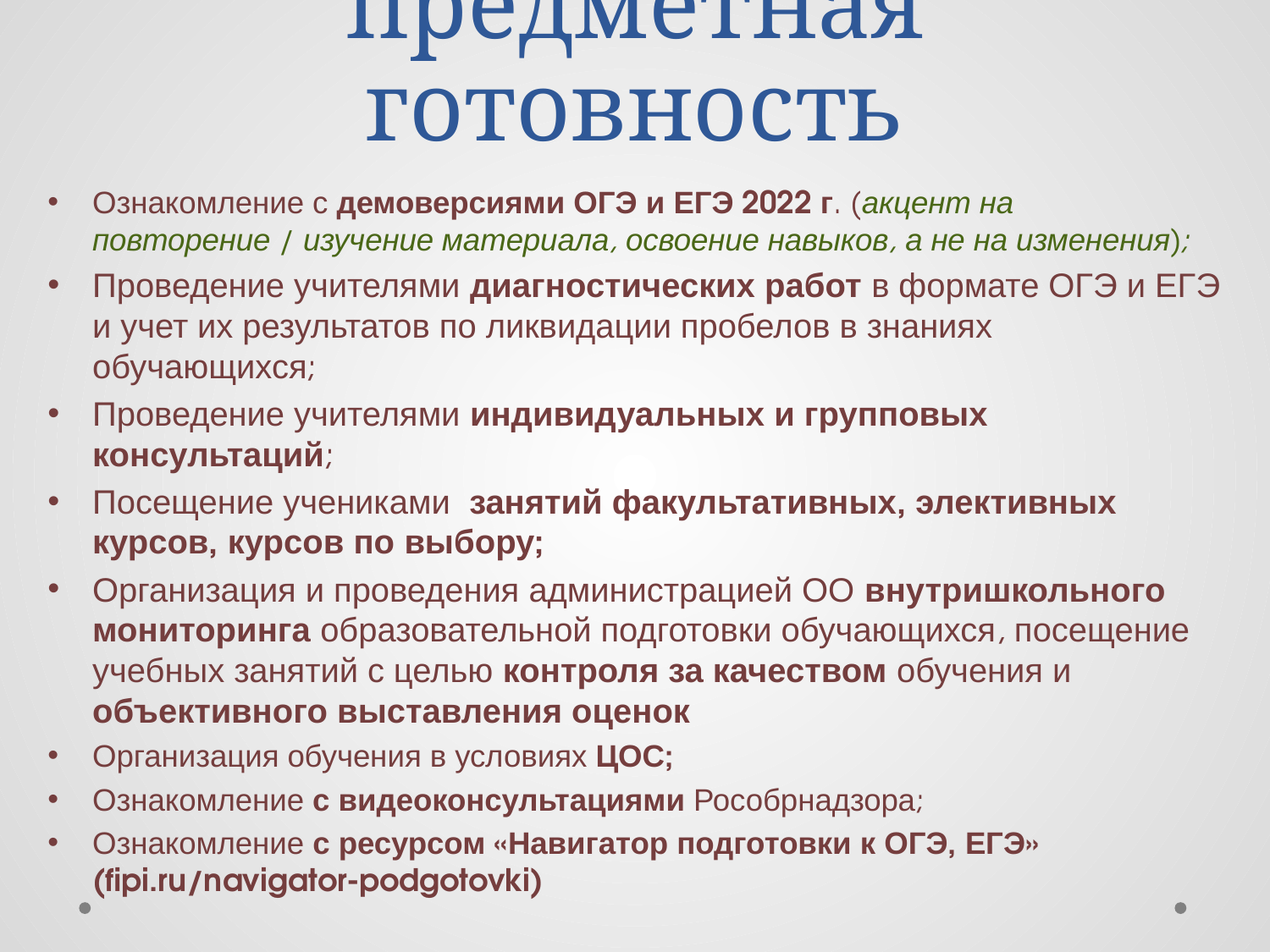

# предметная готовность
Ознакомление с демоверсиями ОГЭ и ЕГЭ 2022 г. (акцент на повторение / изучение материала, освоение навыков, а не на изменения);
Проведение учителями диагностических работ в формате ОГЭ и ЕГЭ и учет их результатов по ликвидации пробелов в знаниях обучающихся;
Проведение учителями индивидуальных и групповых консультаций;
Посещение учениками  занятий факультативных, элективных курсов, курсов по выбору;
Организация и проведения администрацией ОО внутришкольного мониторинга образовательной подготовки обучающихся, посещение учебных занятий с целью контроля за качеством обучения и объективного выставления оценок
Организация обучения в условиях ЦОС;
Ознакомление с видеоконсультациями Рособрнадзора;
Ознакомление с ресурсом «Навигатор подготовки к ОГЭ, ЕГЭ» (fipi.ru/navigator-podgotovki)